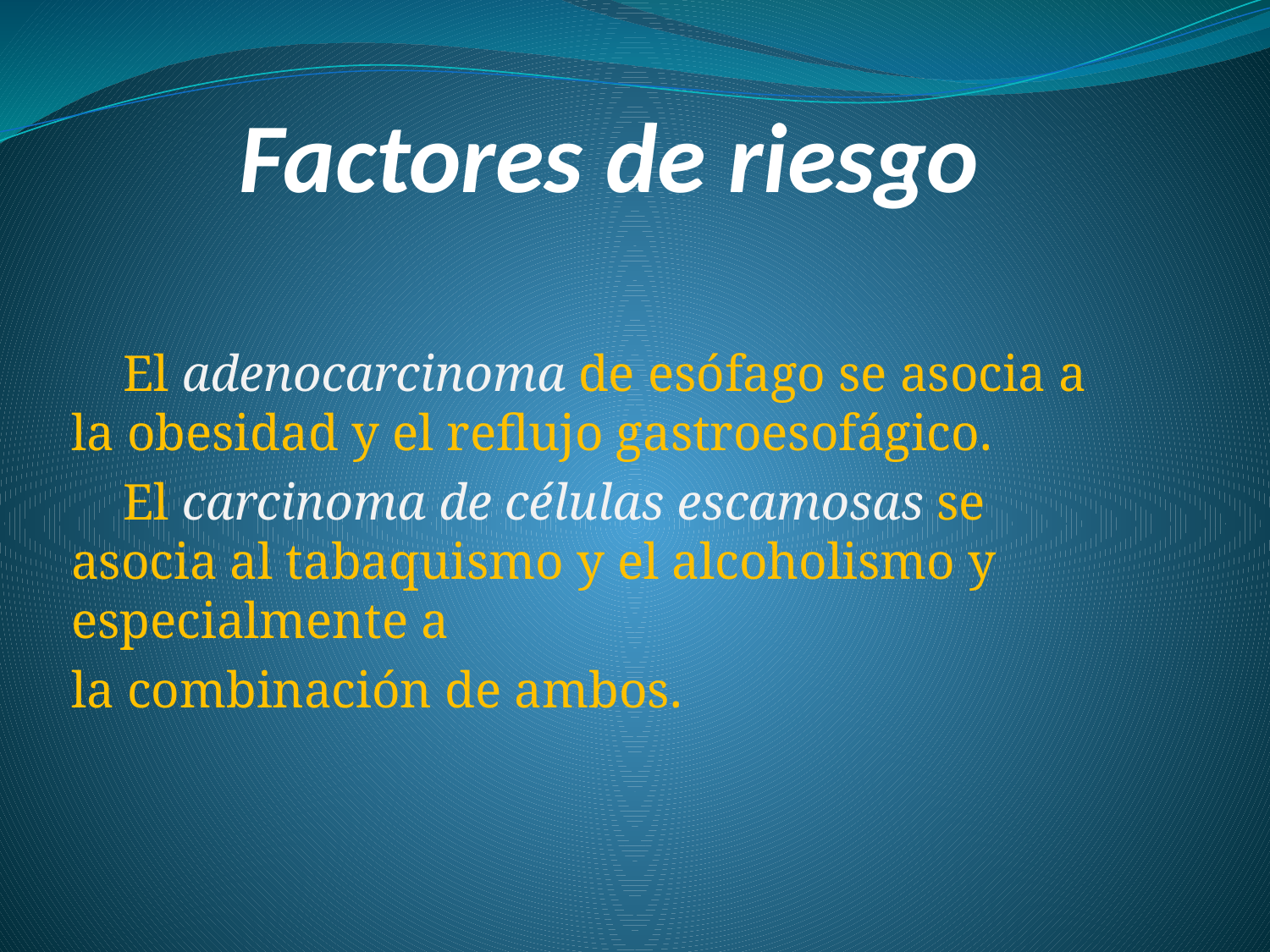

# Factores de riesgo
    El adenocarcinoma de esófago se asocia a  la obesidad y el reflujo gastroesofágico.
    El carcinoma de células escamosas se asocia al tabaquismo y el alcoholismo y especialmente a
la combinación de ambos.